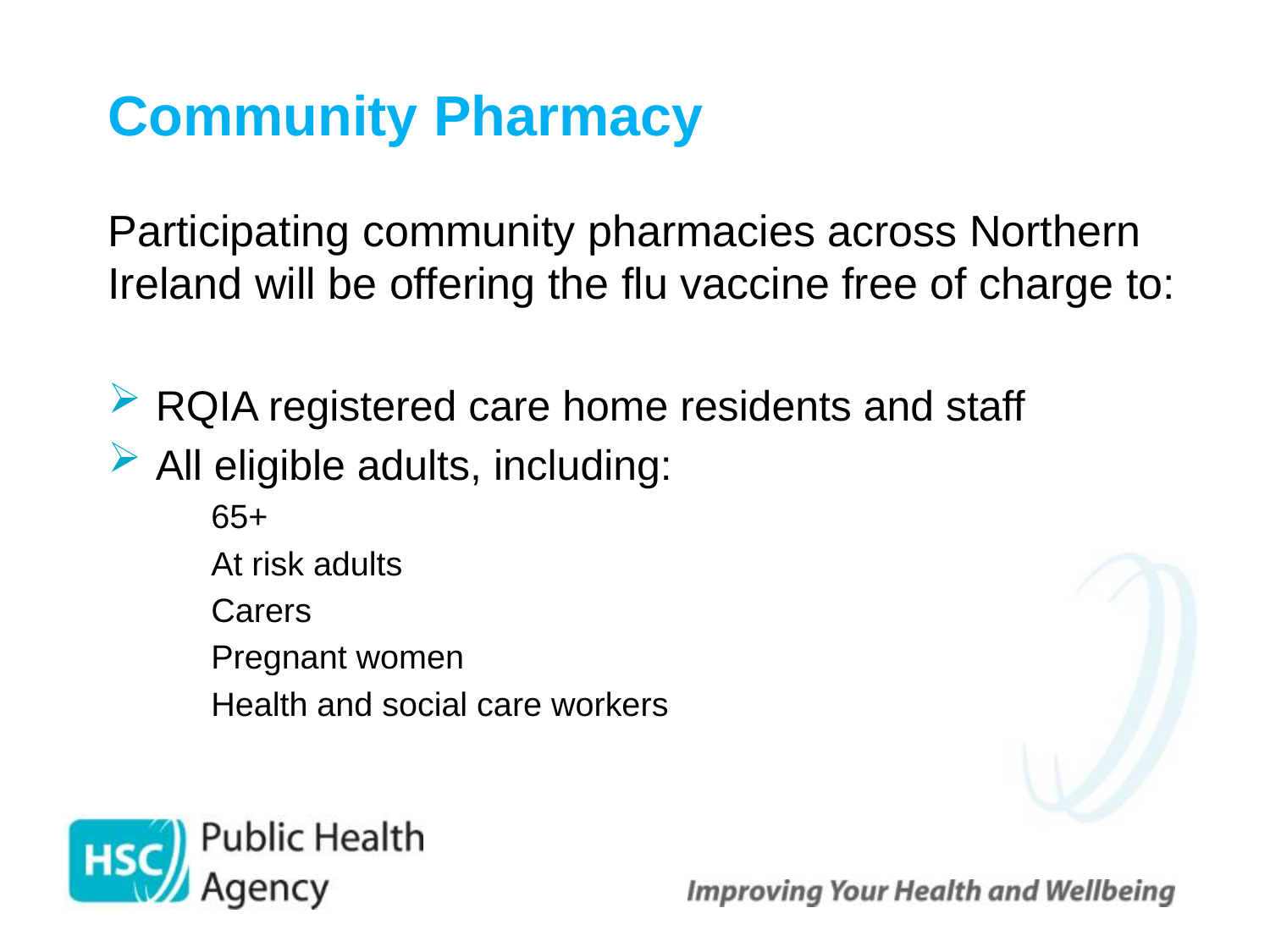

# Community Pharmacy
Participating community pharmacies across Northern Ireland will be offering the flu vaccine free of charge to:

RQIA registered care home residents and staff
All eligible adults, including:
65+
At risk adults
Carers
Pregnant women
Health and social care workers